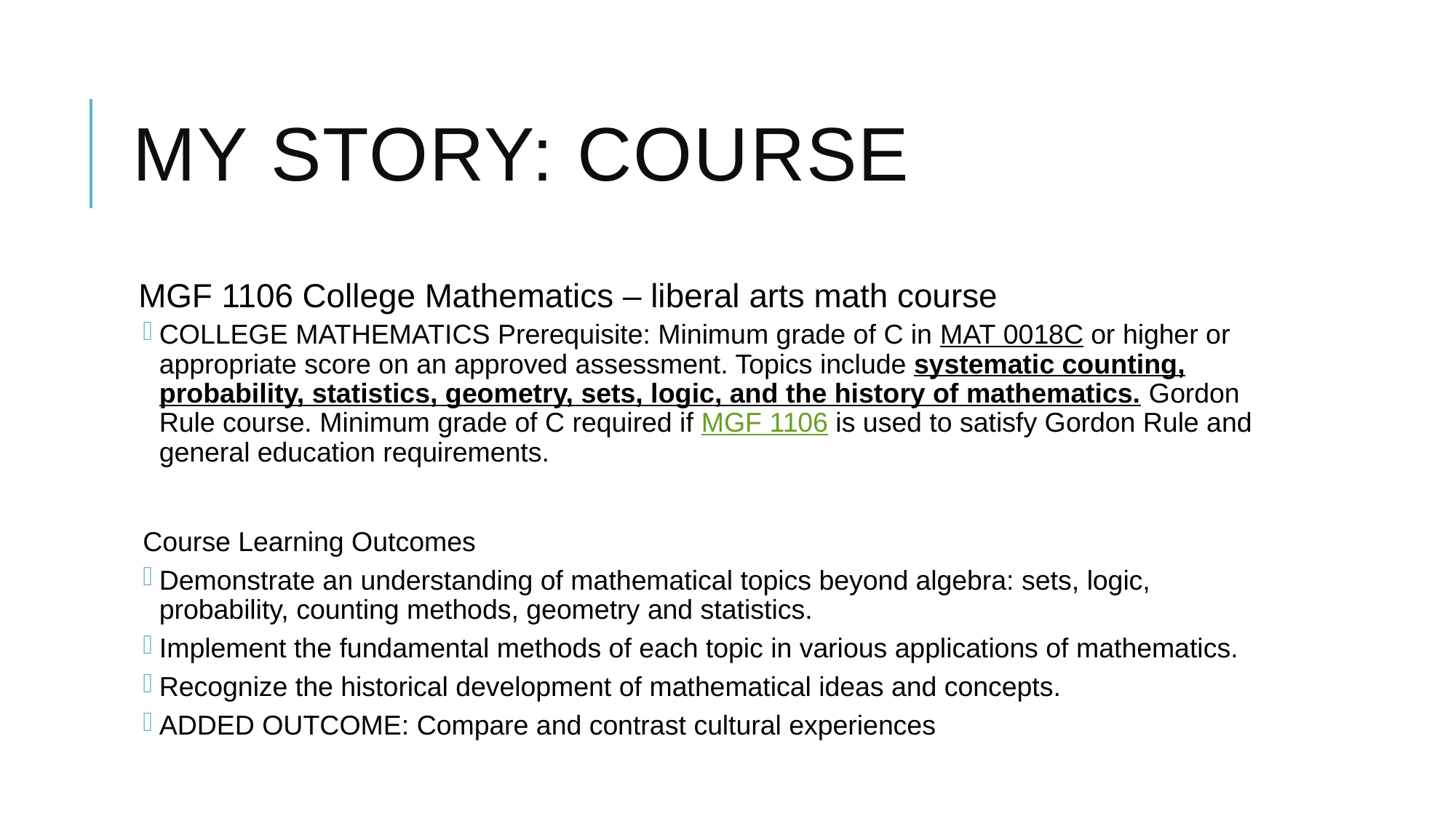

# My story: course
MGF 1106 College Mathematics – liberal arts math course
COLLEGE MATHEMATICS Prerequisite: Minimum grade of C in MAT 0018C or higher or appropriate score on an approved assessment. Topics include systematic counting, probability, statistics, geometry, sets, logic, and the history of mathematics. Gordon Rule course. Minimum grade of C required if MGF 1106 is used to satisfy Gordon Rule and general education requirements.

Course Learning Outcomes
Demonstrate an understanding of mathematical topics beyond algebra: sets, logic, probability, counting methods, geometry and statistics.
Implement the fundamental methods of each topic in various applications of mathematics.
Recognize the historical development of mathematical ideas and concepts.
ADDED OUTCOME: Compare and contrast cultural experiences